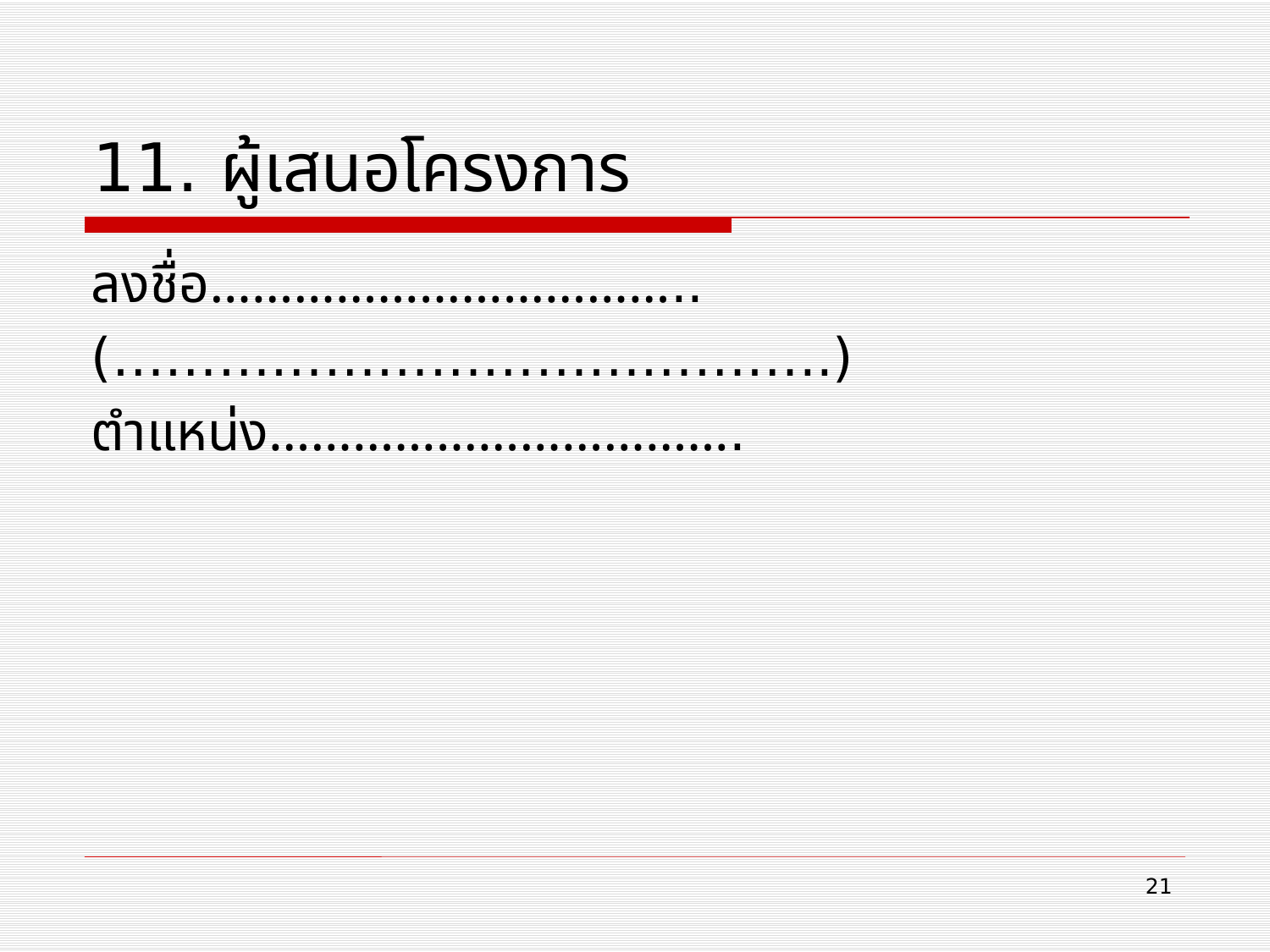

# 11. ผู้เสนอโครงการ
ลงชื่อ……………………………..
(…………………………………..)
ตำแหน่ง…………………………….

21